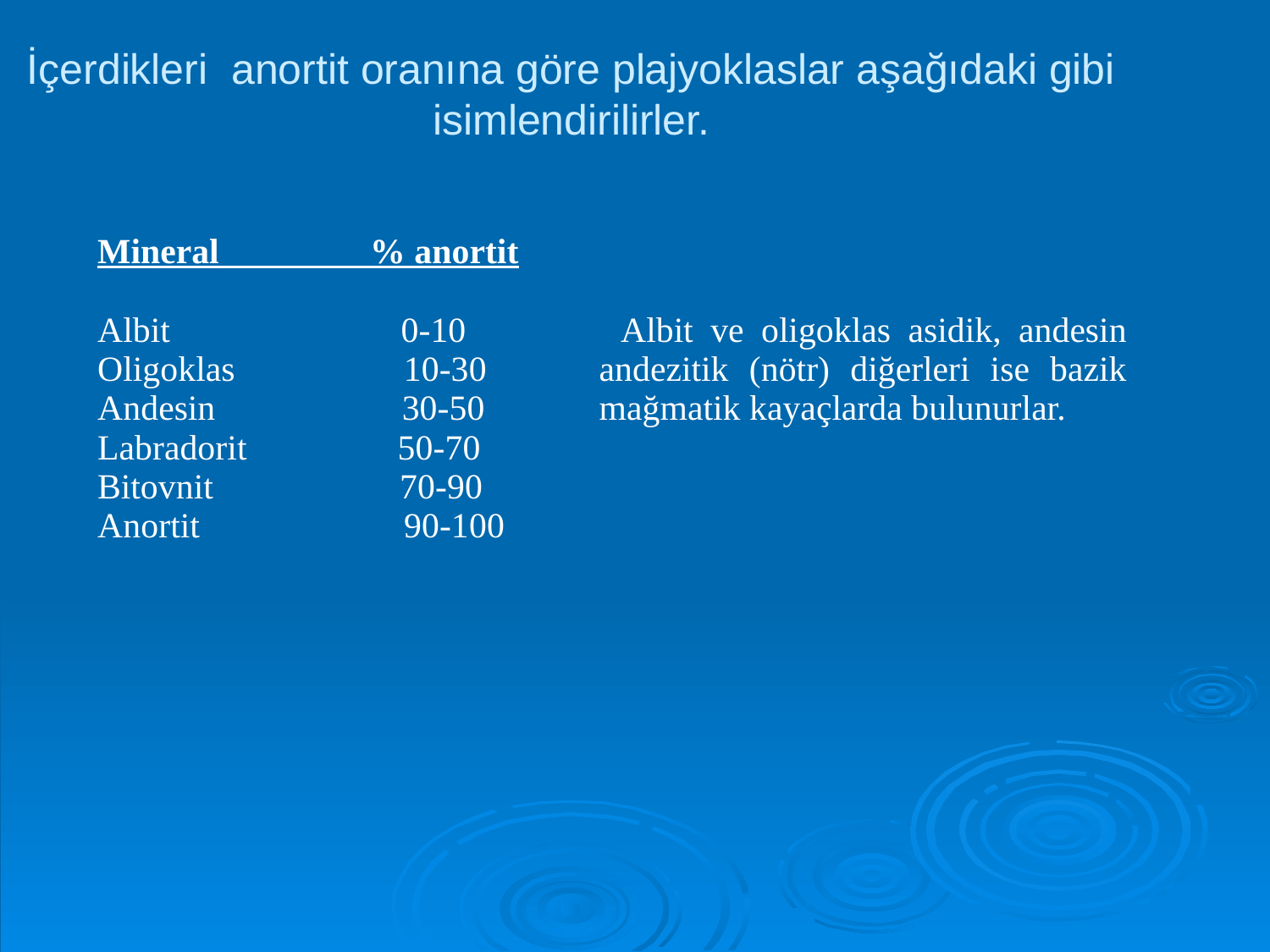

İçerdikleri  anortit oranına göre plajyoklaslar aşağıdaki gibi isimlendirilirler.
| Mineral % anortit Albit 0-10 Oligoklas 10-30 Andesin 30-50 Labradorit 50-70 Bitovnit 70-90 Anortit 90-100 | Albit ve oligoklas asidik, andesin andezitik (nötr) diğerleri ise bazik mağmatik kayaçlarda bulunurlar. |
| --- | --- |